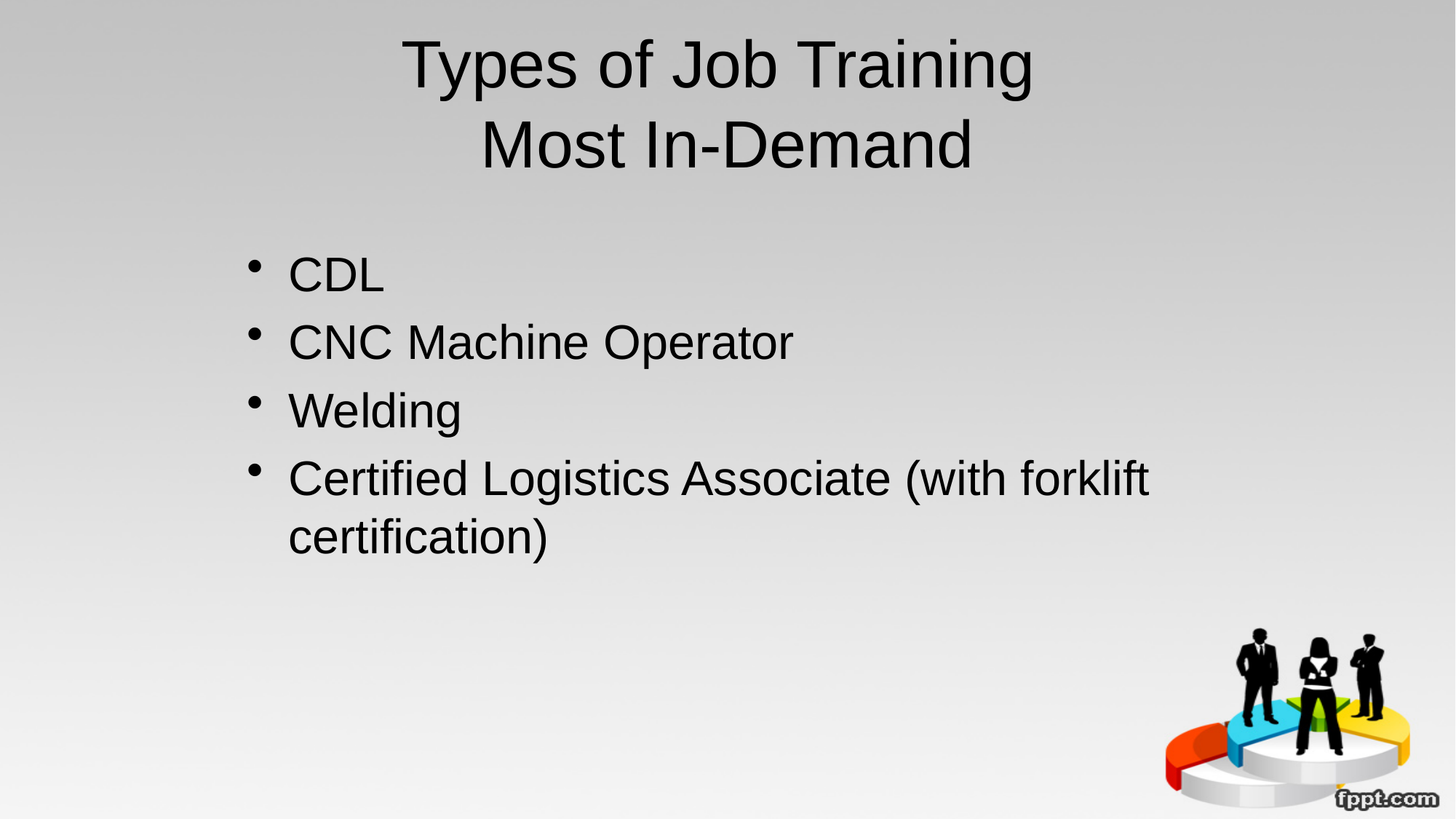

# Types of Job Training Most In-Demand
CDL
CNC Machine Operator
Welding
Certified Logistics Associate (with forklift certification)